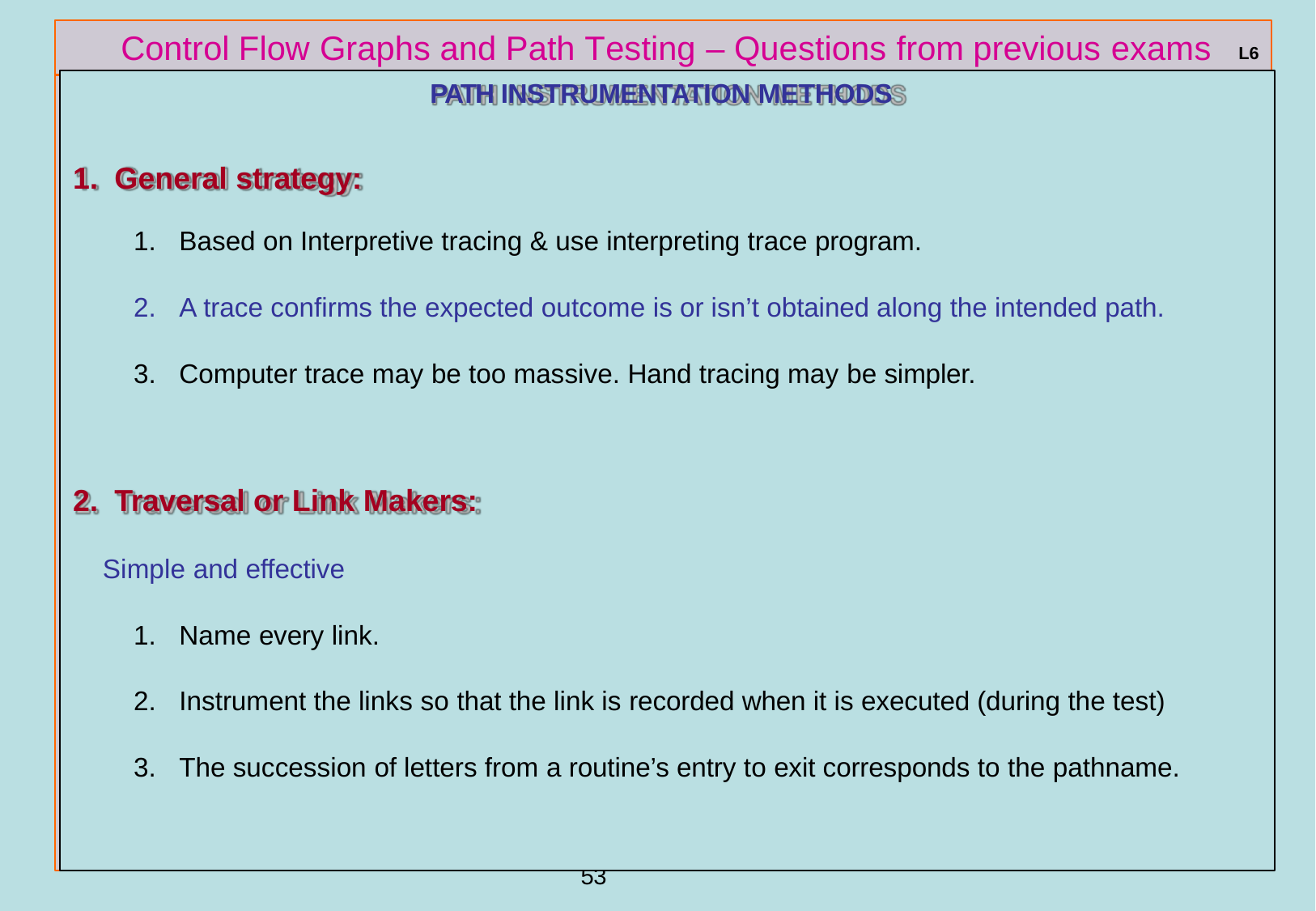

# Control Flow Graphs and Path Testing – Questions from previous exams	L6

PATH INSTRUMENTATION METHODS

General strategy:
Based on Interpretive tracing & use interpreting trace program.

A trace confirms the expected outcome is or isn’t obtained along the intended path.

Computer trace may be too massive. Hand tracing may be simpler.

Traversal or Link Makers:

Simple and effective

Name every link.

Instrument the links so that the link is recorded when it is executed (during the test)

The succession of letters from a routine’s entry to exit corresponds to the pathname.
ref boris beizer	53